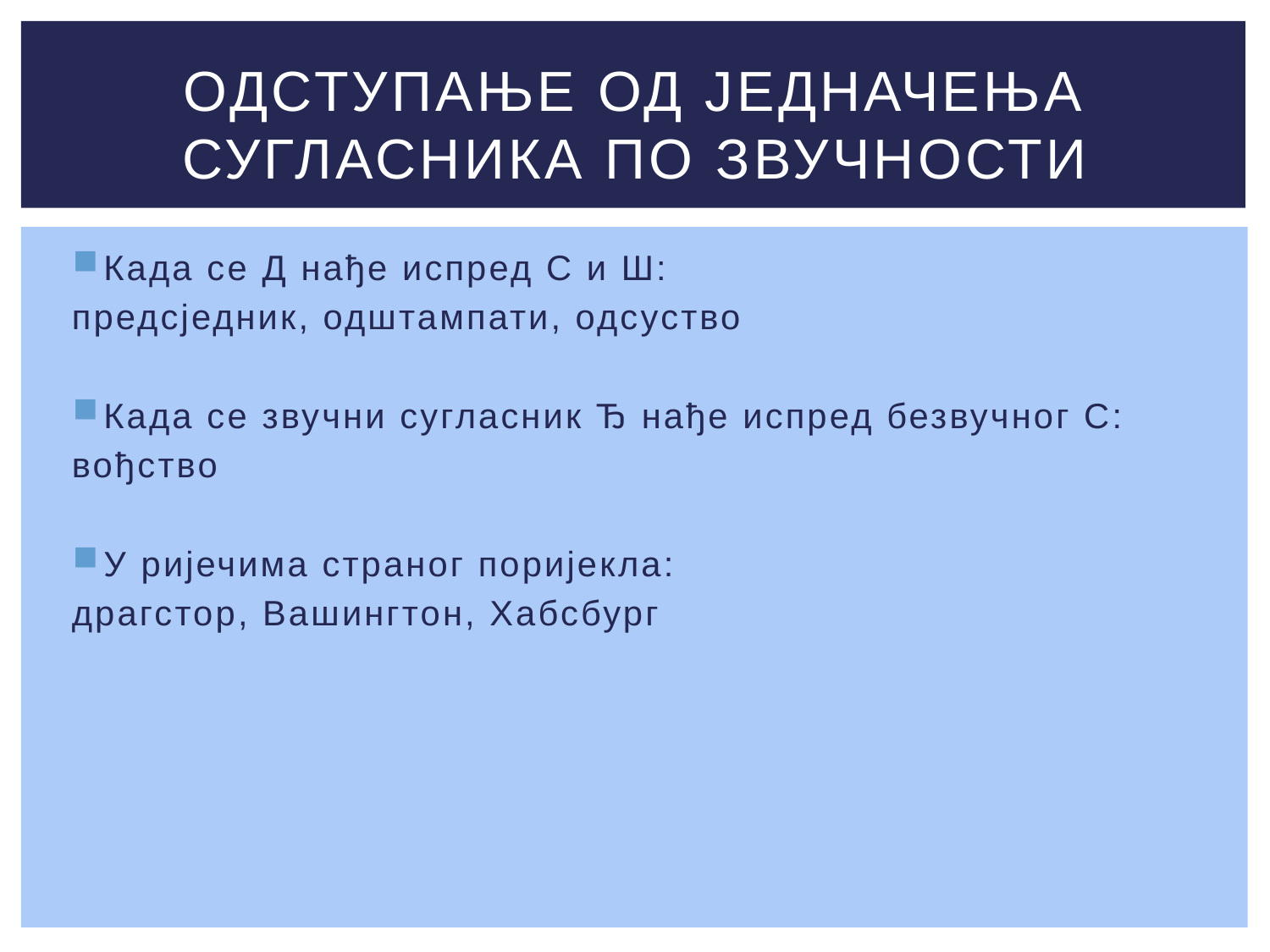

# Одступање од једначења сугласника по звучности
Када се Д нађе испред С и Ш:
предсједник, одштампати, одсуство

Када се звучни сугласник Ђ нађе испред безвучног С:
вођство

У ријечима страног поријекла:
драгстор, Вашингтон, Хабсбург